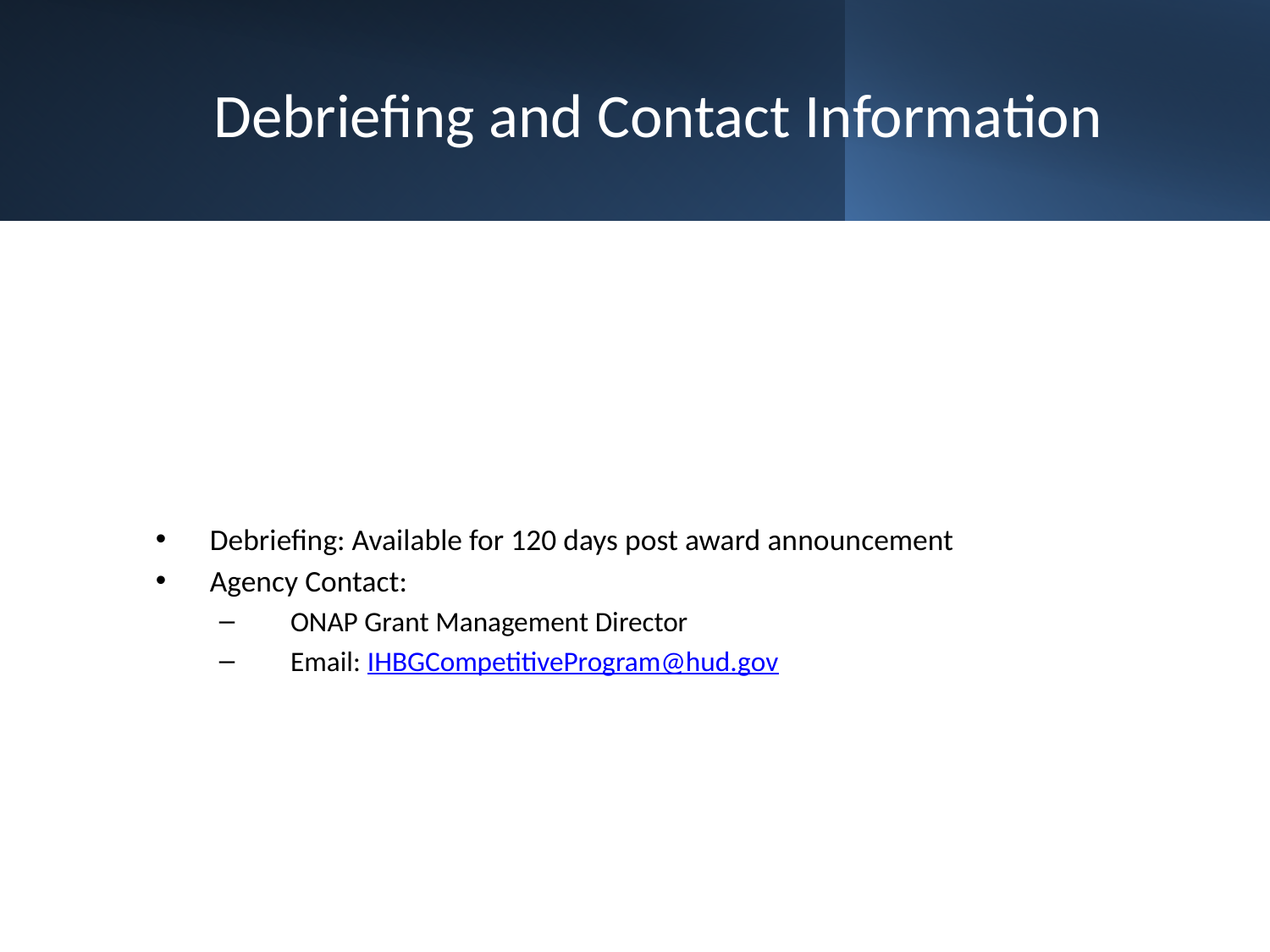

# Debriefing and Contact Information

 Debriefing: Available for 120 days post award announcement
 Agency Contact:
     ONAP Grant Management Director
     Email: IHBGCompetitiveProgram@hud.gov